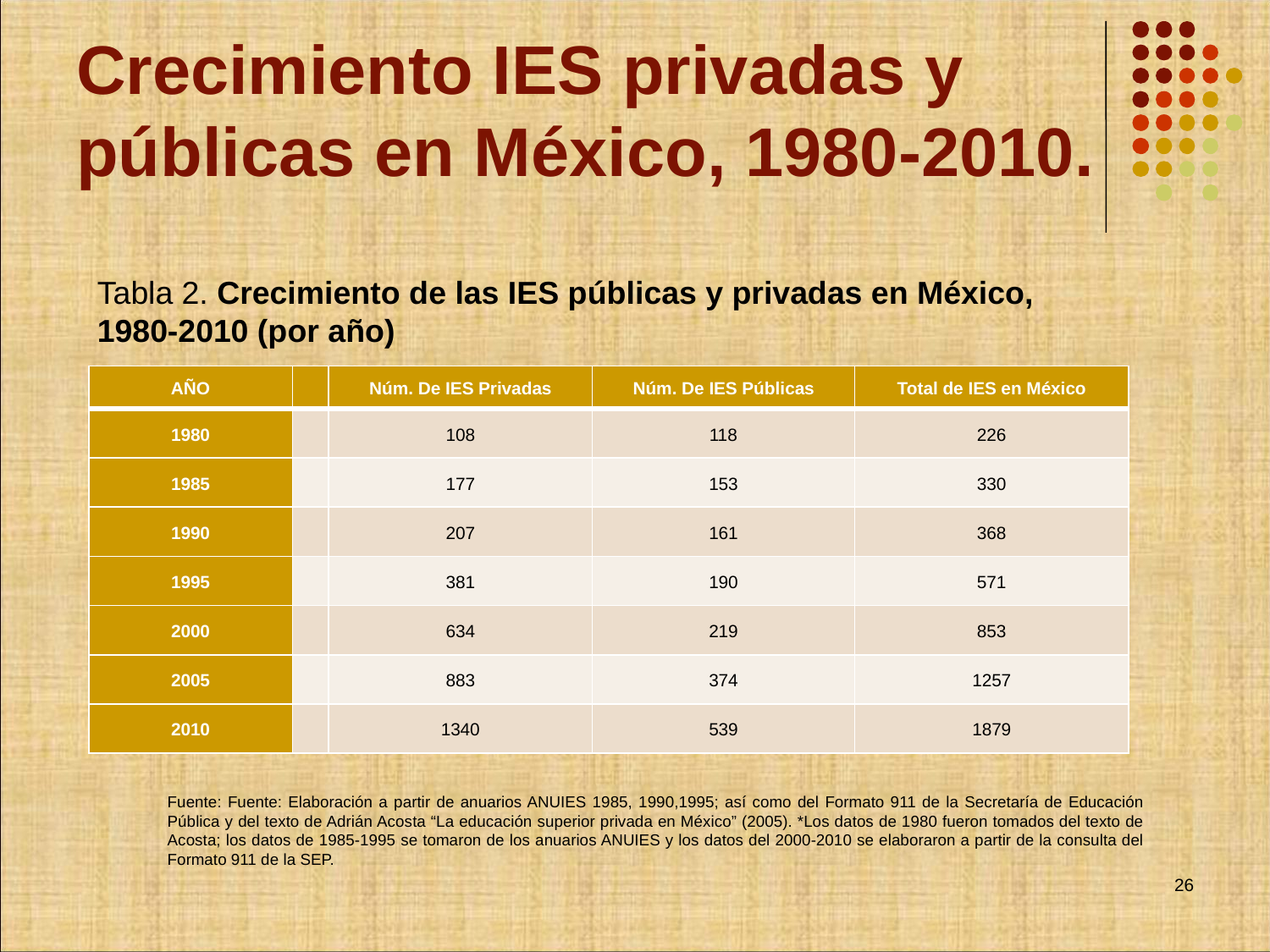

# Crecimiento IES privadas y públicas en México, 1980-2010.
Tabla 2. Crecimiento de las IES públicas y privadas en México, 1980-2010 (por año)
| AÑO |  | Núm. De IES Privadas | Núm. De IES Públicas | Total de IES en México |
| --- | --- | --- | --- | --- |
| 1980 |  | 108 | 118 | 226 |
| 1985 |  | 177 | 153 | 330 |
| 1990 |  | 207 | 161 | 368 |
| 1995 |  | 381 | 190 | 571 |
| 2000 |  | 634 | 219 | 853 |
| 2005 |  | 883 | 374 | 1257 |
| 2010 |  | 1340 | 539 | 1879 |
Fuente: Fuente: Elaboración a partir de anuarios ANUIES 1985, 1990,1995; así como del Formato 911 de la Secretaría de Educación Pública y del texto de Adrián Acosta “La educación superior privada en México” (2005). *Los datos de 1980 fueron tomados del texto de Acosta; los datos de 1985-1995 se tomaron de los anuarios ANUIES y los datos del 2000-2010 se elaboraron a partir de la consulta del Formato 911 de la SEP.

26